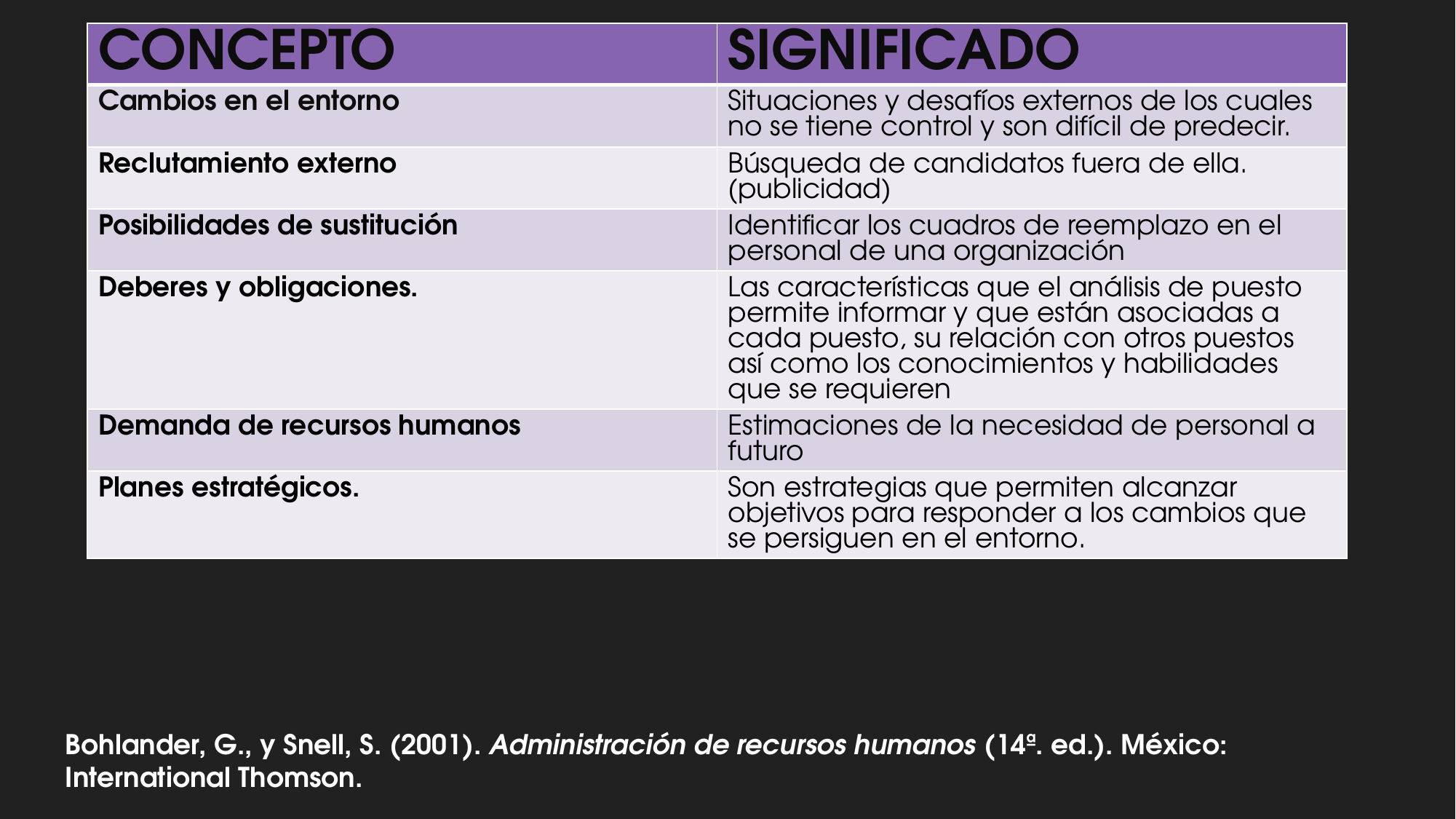

| CONCEPTO | SIGNIFICADO |
| --- | --- |
| Cambios en el entorno | Situaciones y desafíos externos de los cuales no se tiene control y son difícil de predecir. |
| Reclutamiento externo | Búsqueda de candidatos fuera de ella. (publicidad) |
| Posibilidades de sustitución | Identificar los cuadros de reemplazo en el personal de una organización |
| Deberes y obligaciones. | Las características que el análisis de puesto permite informar y que están asociadas a cada puesto, su relación con otros puestos así como los conocimientos y habilidades que se requieren |
| Demanda de recursos humanos | Estimaciones de la necesidad de personal a futuro |
| Planes estratégicos. | Son estrategias que permiten alcanzar objetivos para responder a los cambios que se persiguen en el entorno. |
Bohlander, G., y Snell, S. (2001). Administración de recursos humanos (14ª. ed.). México: International Thomson.